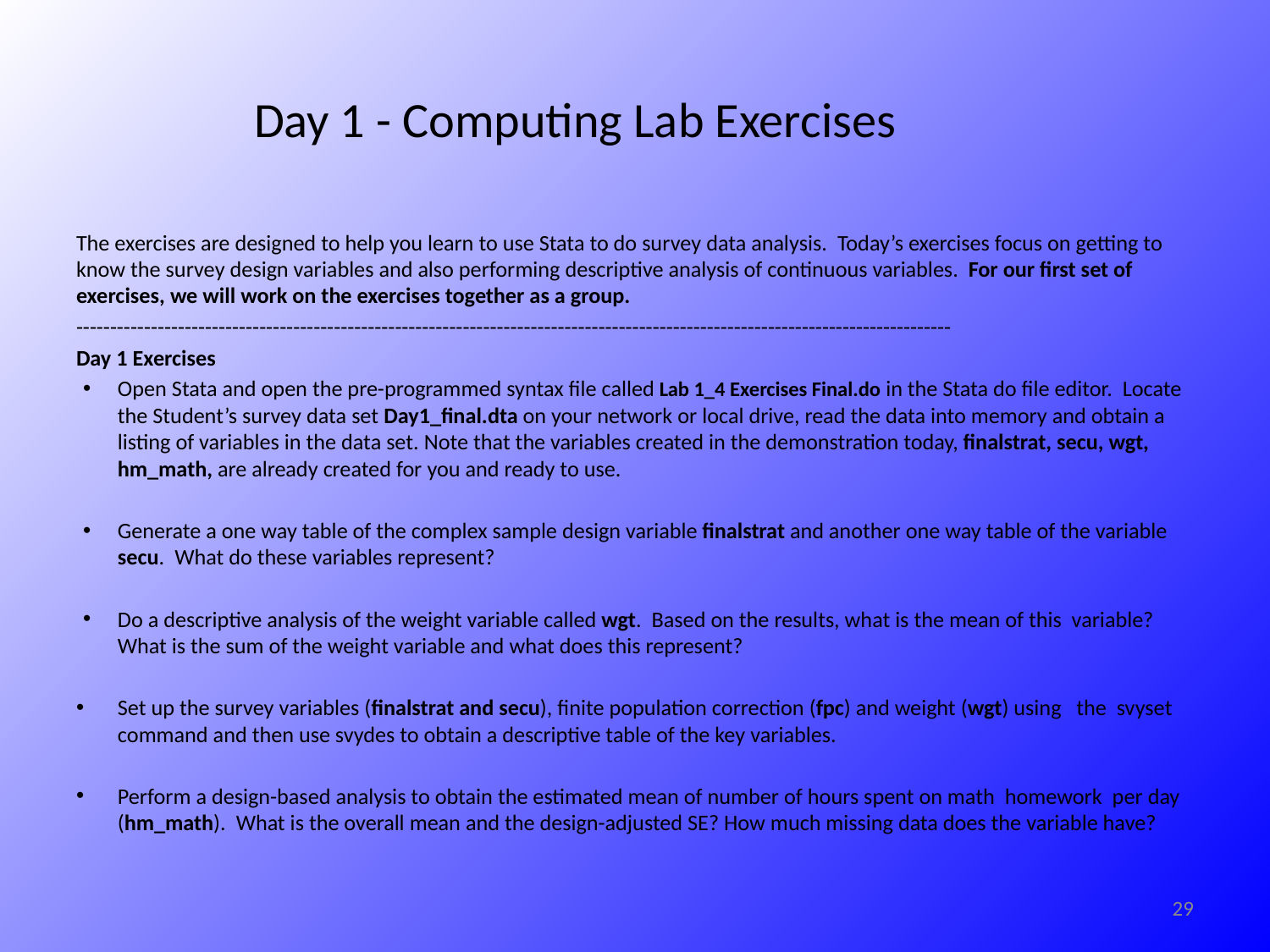

# Day 1 - Computing Lab Exercises
The exercises are designed to help you learn to use Stata to do survey data analysis.  Today’s exercises focus on getting to know the survey design variables and also performing descriptive analysis of continuous variables.  For our first set of exercises, we will work on the exercises together as a group.
---------------------------------------------------------------------------------------------------------------------------------
Day 1 Exercises
Open Stata and open the pre-programmed syntax file called Lab 1_4 Exercises Final.do in the Stata do file editor.  Locate the Student’s survey data set Day1_final.dta on your network or local drive, read the data into memory and obtain a listing of variables in the data set. Note that the variables created in the demonstration today, finalstrat, secu, wgt, hm_math, are already created for you and ready to use.

Generate a one way table of the complex sample design variable finalstrat and another one way table of the variable secu.  What do these variables represent?

Do a descriptive analysis of the weight variable called wgt.  Based on the results, what is the mean of this  variable?  What is the sum of the weight variable and what does this represent?

Set up the survey variables (finalstrat and secu), finite population correction (fpc) and weight (wgt) using   the  svyset command and then use svydes to obtain a descriptive table of the key variables.

Perform a design-based analysis to obtain the estimated mean of number of hours spent on math  homework  per day (hm_math).  What is the overall mean and the design-adjusted SE? How much missing data does the variable have?
29